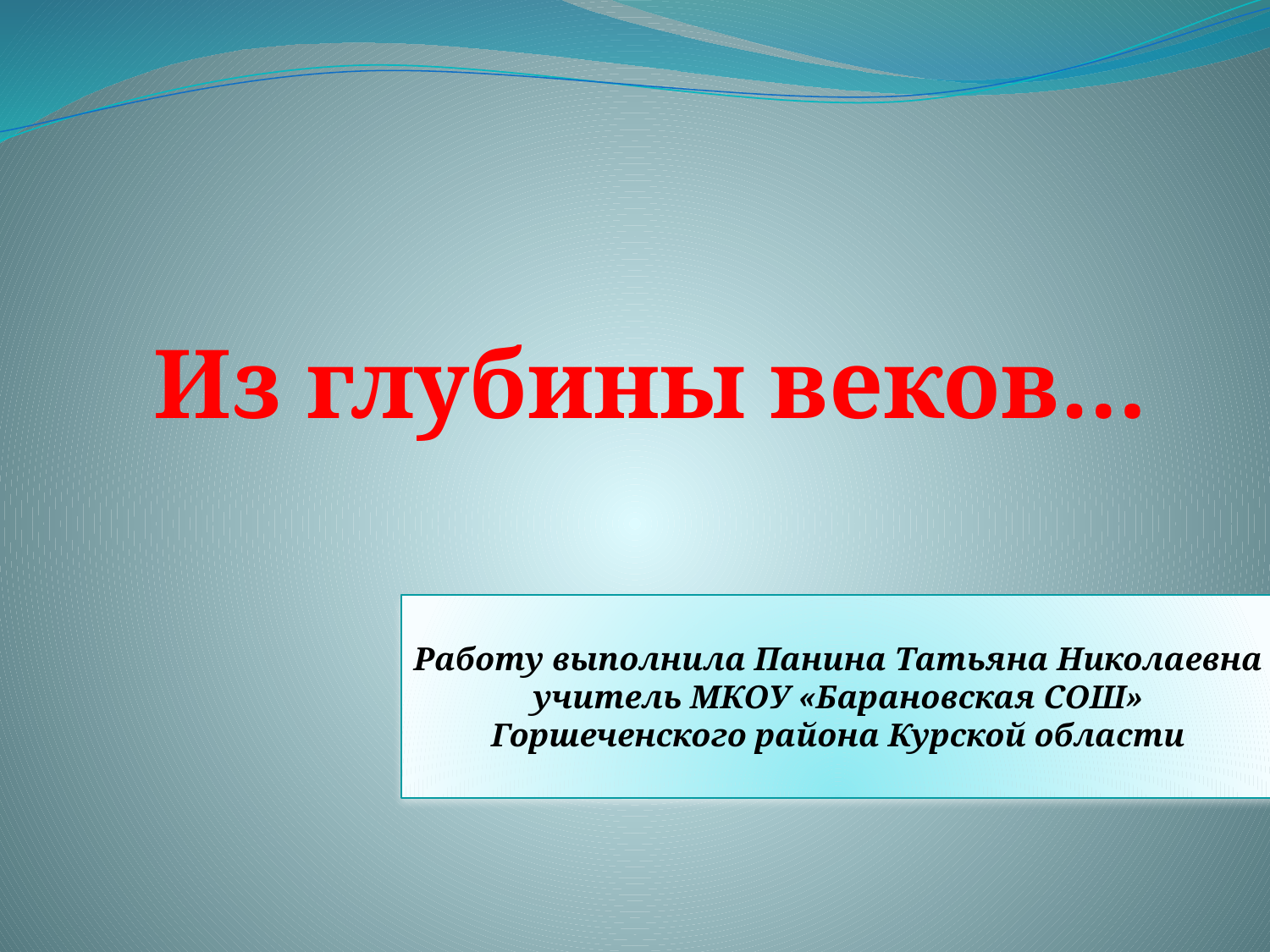

# Из глубины веков…

Работу выполнила Панина Татьяна Николаевна
учитель МКОУ «Барановская СОШ»
Горшеченского района Курской области